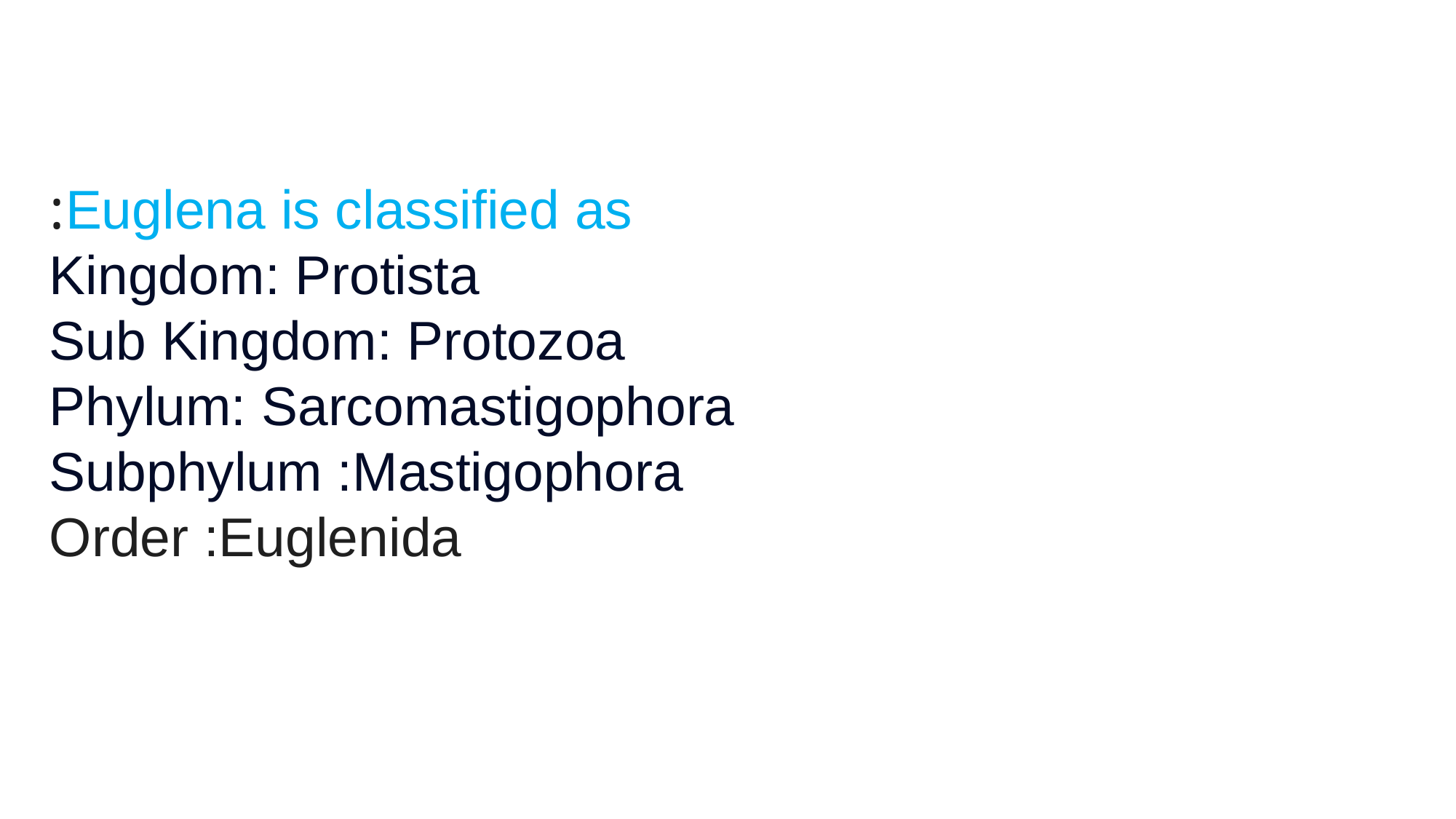

Euglena is classified as:
 Kingdom: Protista
 Sub Kingdom: Protozoa
 Phylum: Sarcomastigophora
 Subphylum :Mastigophora
 Order :Euglenida